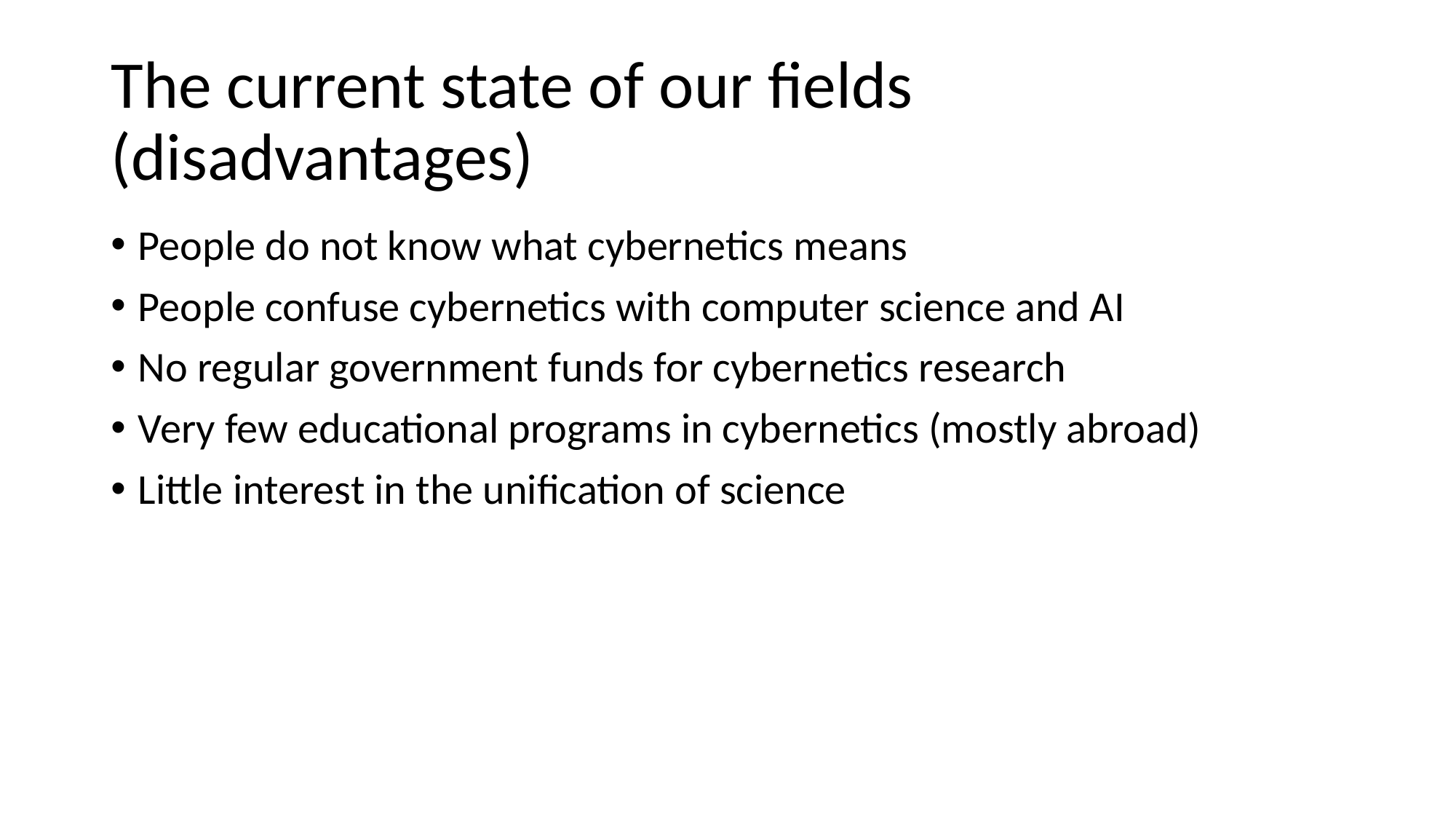

# The current state of our fields (disadvantages)
People do not know what cybernetics means
People confuse cybernetics with computer science and AI
No regular government funds for cybernetics research
Very few educational programs in cybernetics (mostly abroad)
Little interest in the unification of science